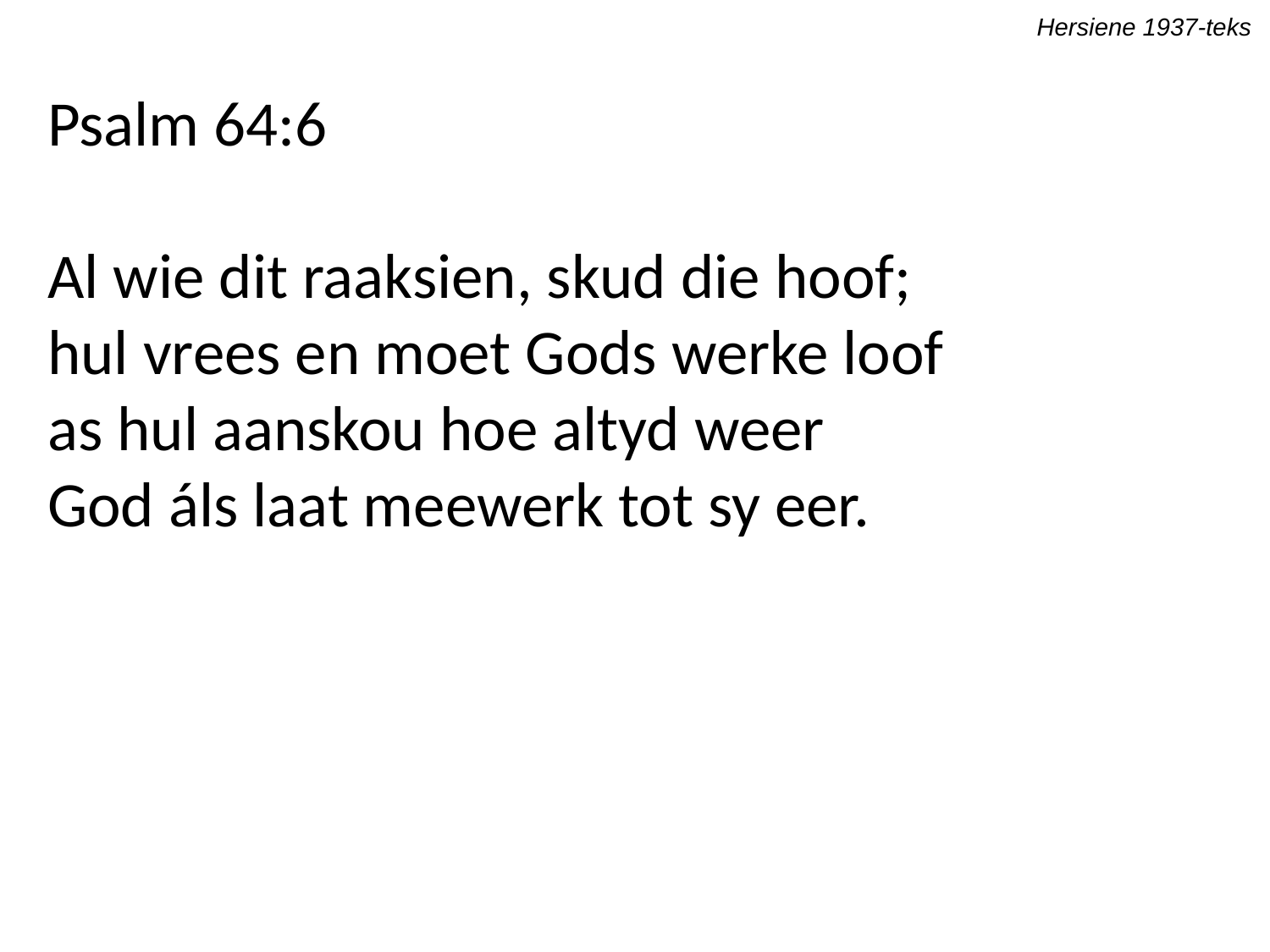

Hersiene 1937-teks
Psalm 64:6

Al wie dit raaksien, skud die hoof;
hul vrees en moet Gods werke loof
as hul aanskou hoe altyd weer
God áls laat meewerk tot sy eer.